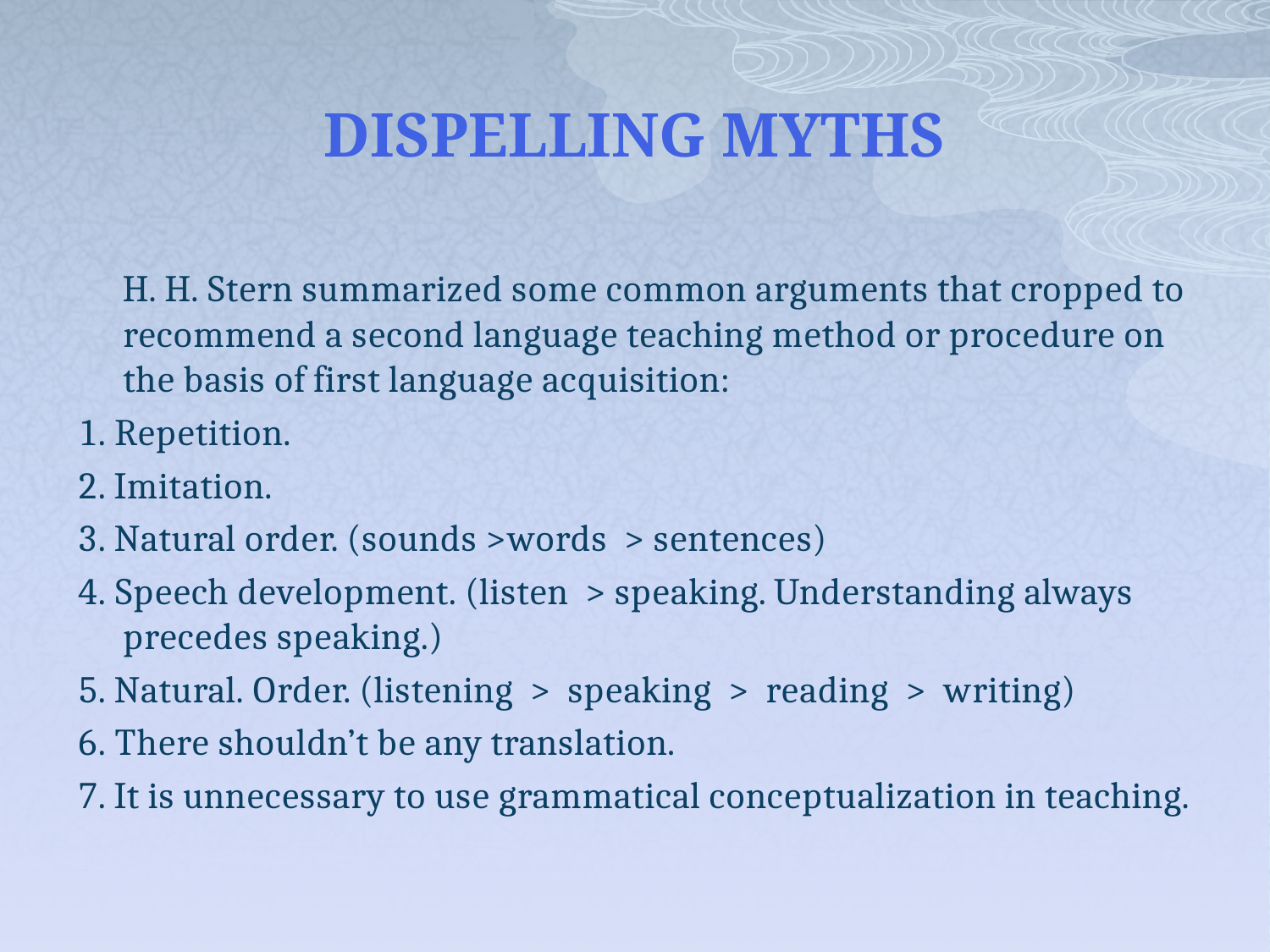

# DISPELLING MYTHS
	H. H. Stern summarized some common arguments that cropped to recommend a second language teaching method or procedure on the basis of first language acquisition:
1. Repetition.
2. Imitation.
3. Natural order. (sounds >words  > sentences)
4. Speech development. (listen  > speaking. Understanding always precedes speaking.)
5. Natural. Order. (listening  >  speaking  >  reading  >  writing)
6. There shouldn’t be any translation.
7. It is unnecessary to use grammatical conceptualization in teaching.